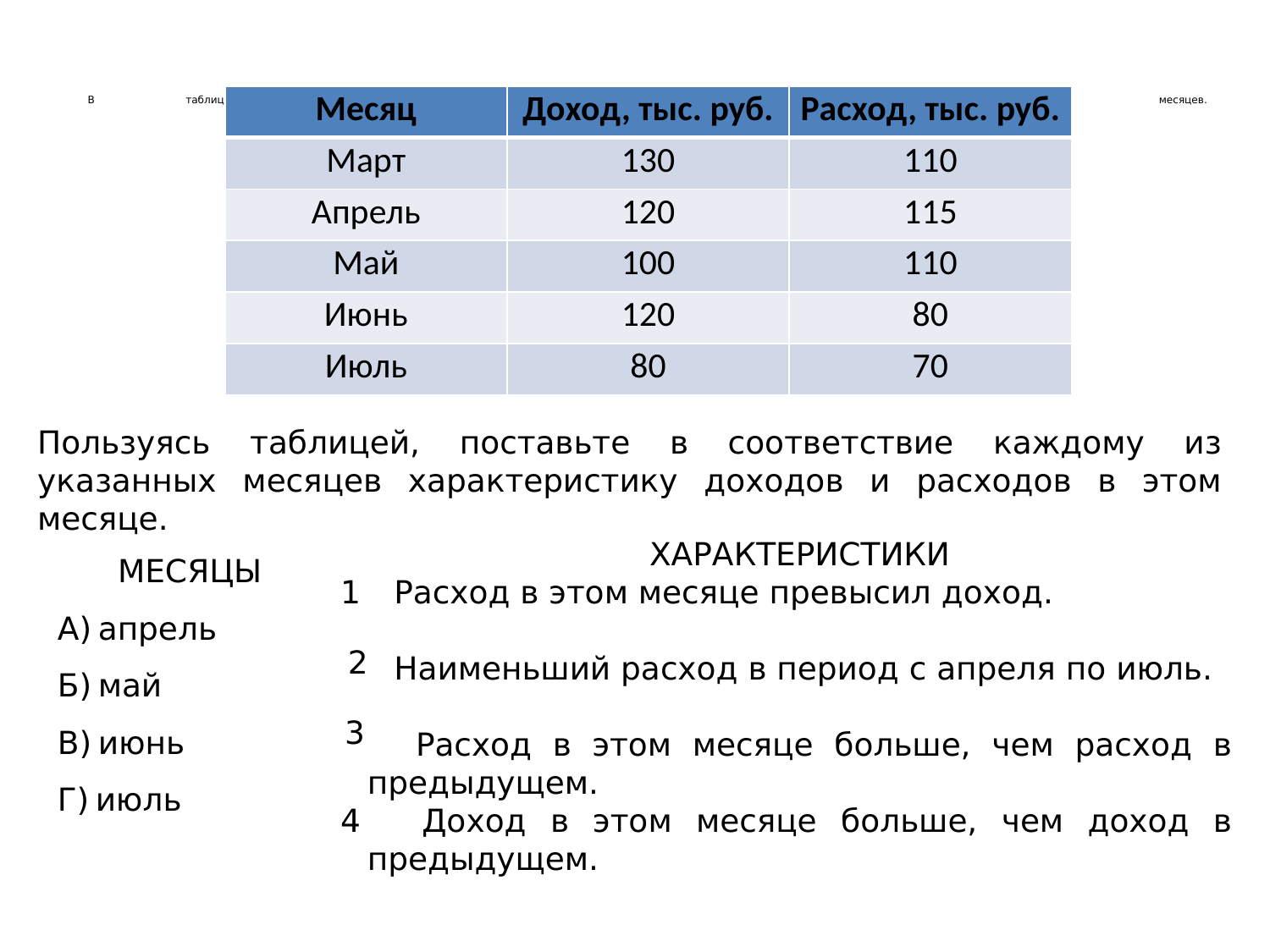

# В таблице показаны доходы и расходы фирмы за 5 месяцев.
| Месяц | Доход, тыс. руб. | Расход, тыс. руб. |
| --- | --- | --- |
| Март | 130 | 110 |
| Апрель | 120 | 115 |
| Май | 100 | 110 |
| Июнь | 120 | 80 |
| Июль | 80 | 70 |
Пользуясь таблицей, поставьте в соответствие каждому из указанных месяцев характеристику доходов и расходов в этом месяце.

МЕСЯЦЫ
А) апрель
Б) май
В) июнь
Г) июль
ХАРАКТЕРИСТИКИ
   Расход в этом месяце превысил доход.

   Наименьший расход в период с апреля по июль.

   Расход в этом месяце больше, чем расход в предыдущем.
   Доход в этом месяце больше, чем доход в предыдущем.
1
2
3
4